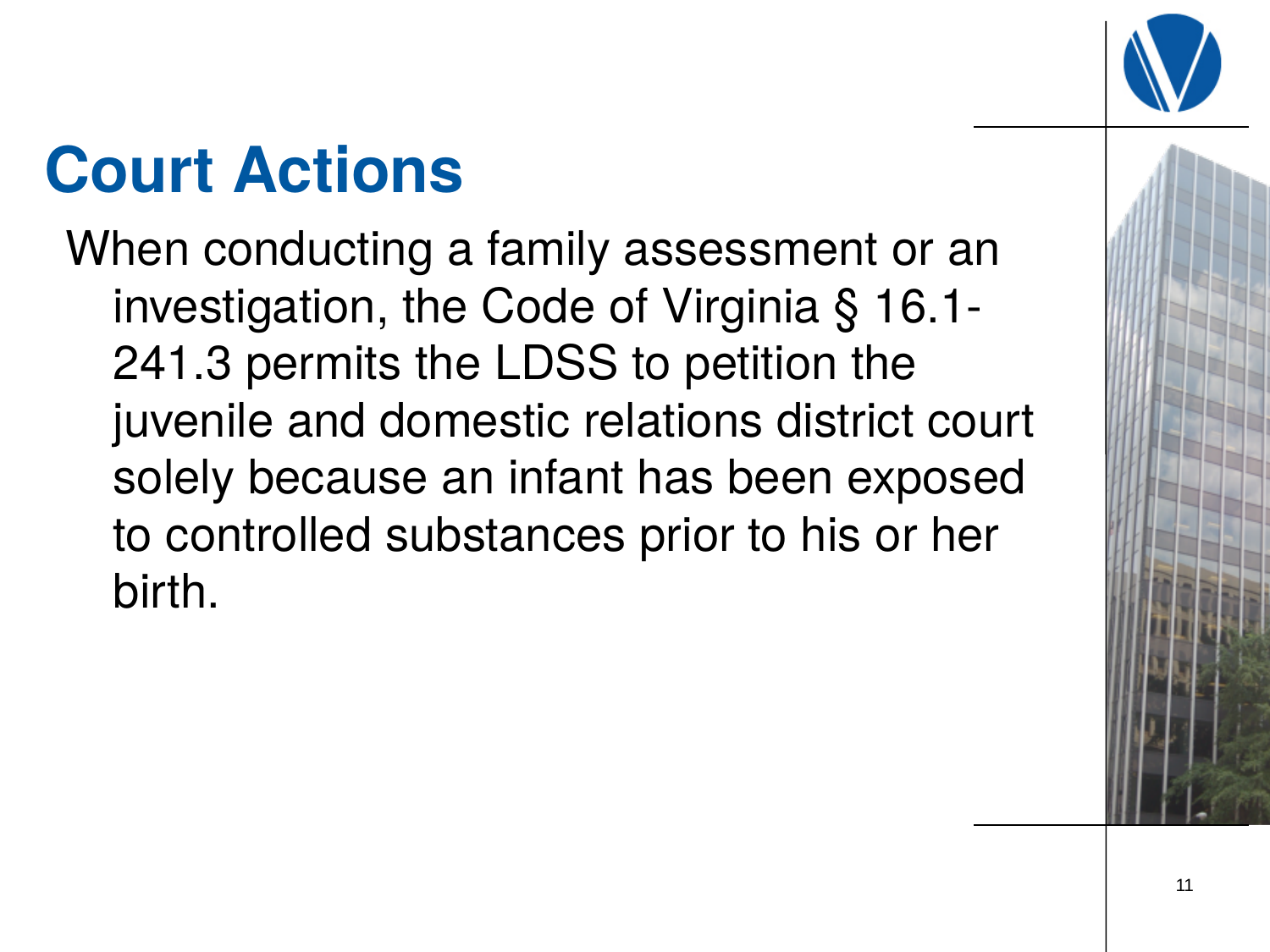

# Court Actions
When conducting a family assessment or an investigation, the Code of Virginia § 16.1-241.3 permits the LDSS to petition the juvenile and domestic relations district court solely because an infant has been exposed to controlled substances prior to his or her birth.
11